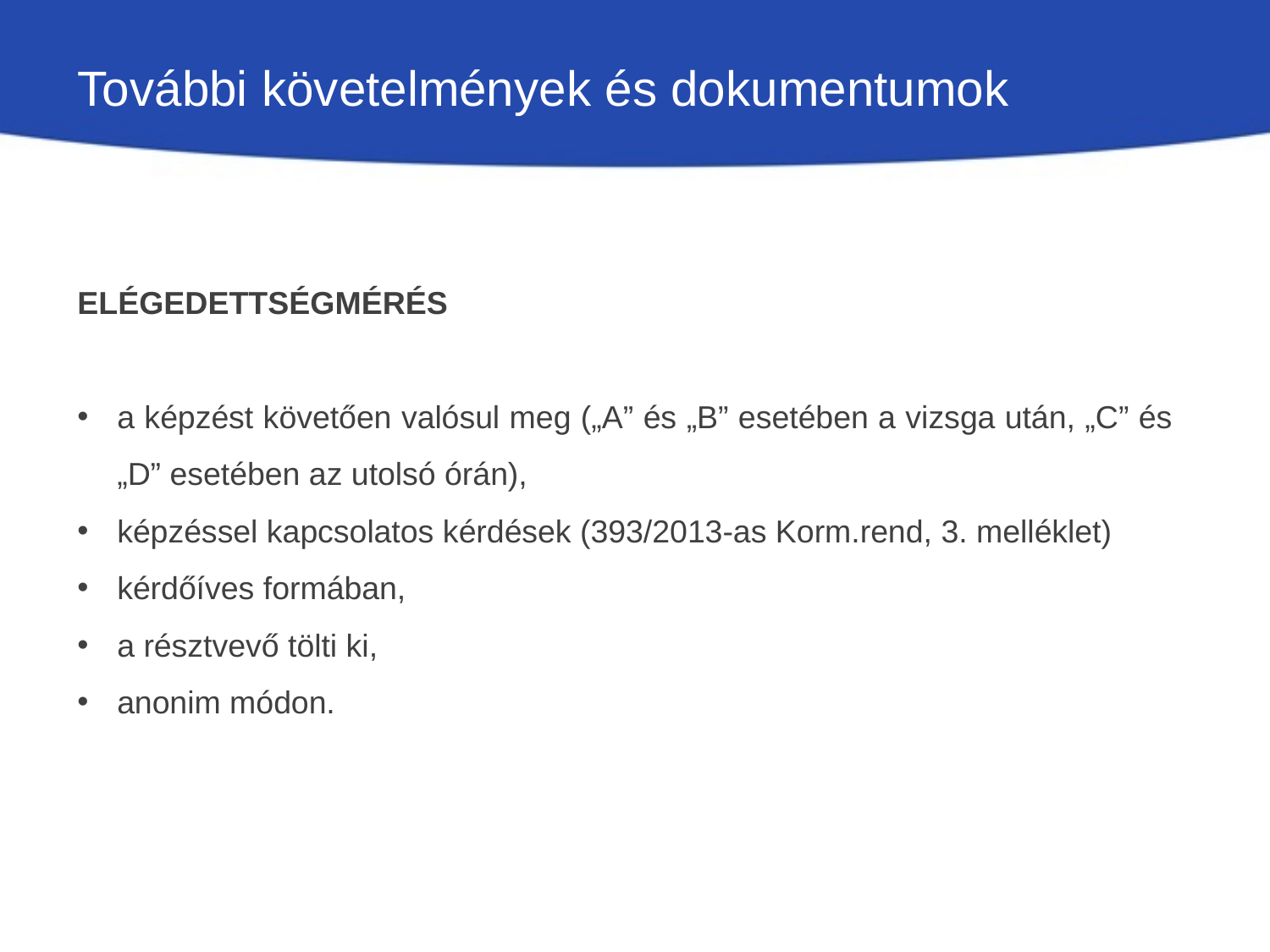

# További követelmények és dokumentumok
Elégedettségmérés

a képzést követően valósul meg („A” és „B” esetében a vizsga után, „C” és „D” esetében az utolsó órán),
képzéssel kapcsolatos kérdések (393/2013-as Korm.rend, 3. melléklet)
kérdőíves formában,
a résztvevő tölti ki,
anonim módon.